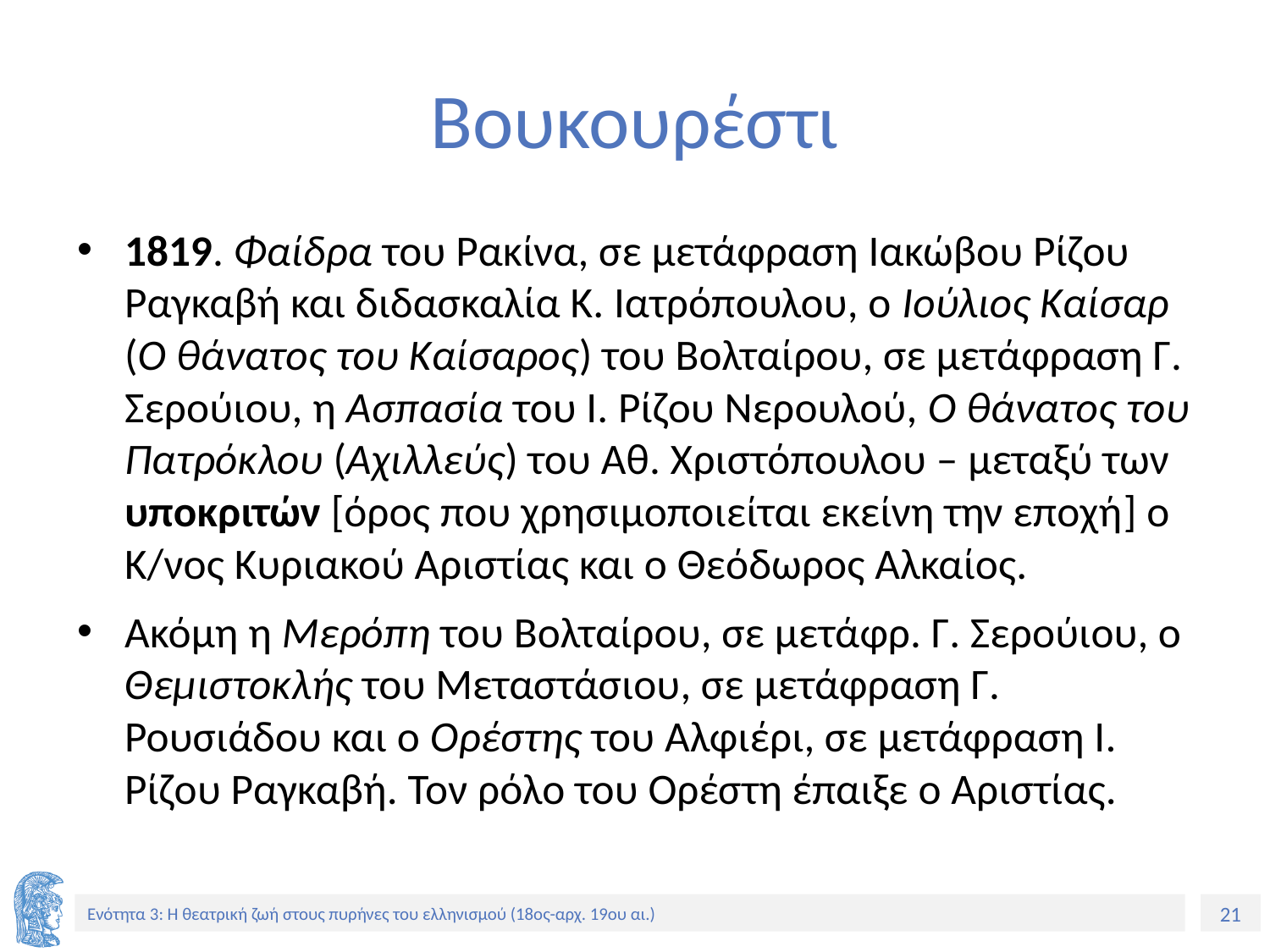

# Βουκουρέστι
1819. Φαίδρα του Ρακίνα, σε μετάφραση Ιακώβου Ρίζου Ραγκαβή και διδασκαλία Κ. Ιατρόπουλου, ο Ιούλιος Καίσαρ (Ο θάνατος του Καίσαρος) του Βολταίρου, σε μετάφραση Γ. Σερούιου, η Ασπασία του Ι. Ρίζου Νερουλού, Ο θάνατος του Πατρόκλου (Αχιλλεύς) του Αθ. Χριστόπουλου – μεταξύ των υποκριτών [όρος που χρησιμοποιείται εκείνη την εποχή] ο Κ/νος Κυριακού Αριστίας και ο Θεόδωρος Αλκαίος.
Ακόμη η Μερόπη του Βολταίρου, σε μετάφρ. Γ. Σερούιου, ο Θεμιστοκλής του Μεταστάσιου, σε μετάφραση Γ. Ρουσιάδου και ο Ορέστης του Αλφιέρι, σε μετάφραση Ι. Ρίζου Ραγκαβή. Τον ρόλο του Ορέστη έπαιξε ο Αριστίας.